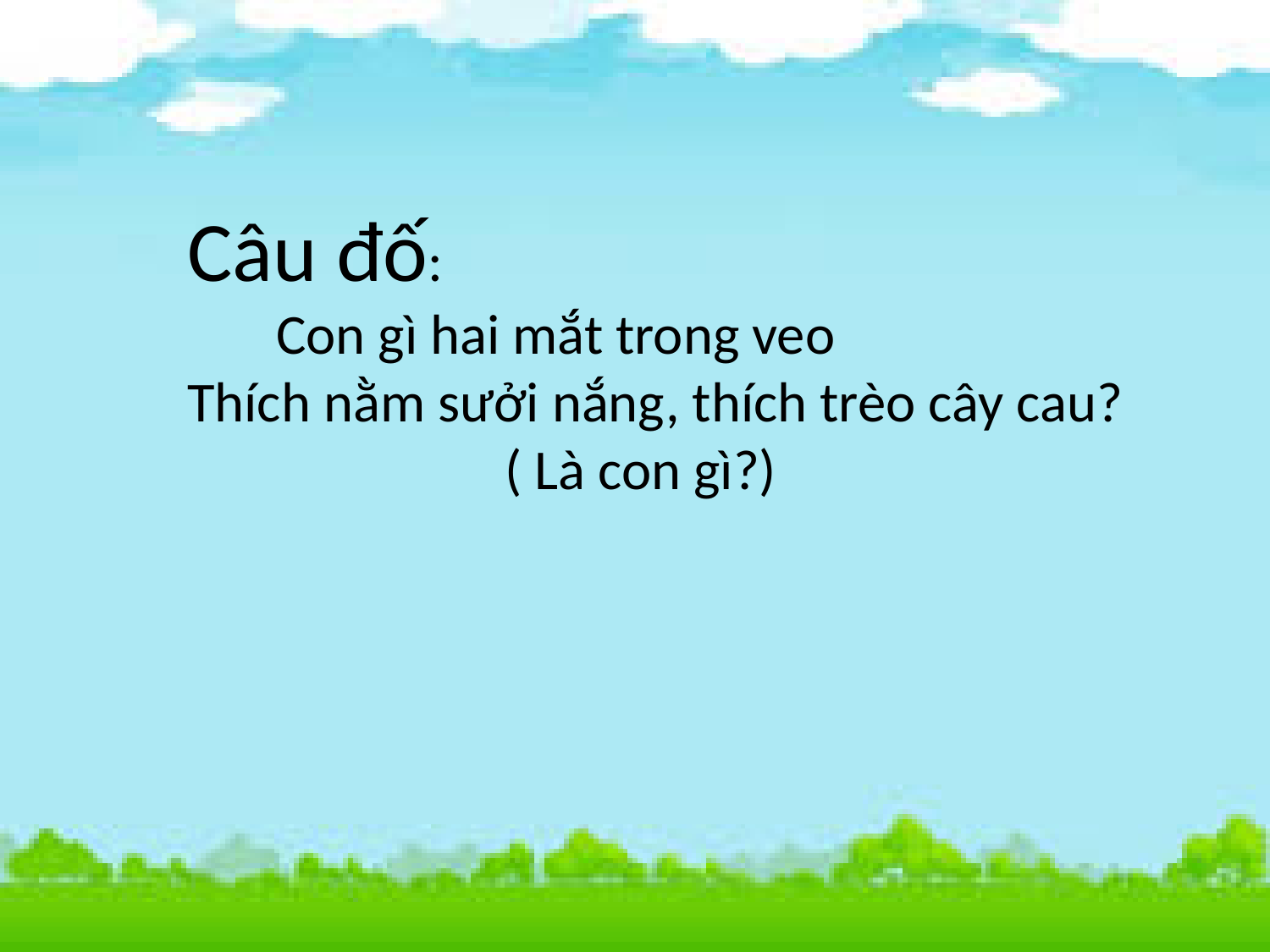

Câu đố:
       Con gì hai mắt trong veo
Thích nằm sưởi nắng, thích trèo cây cau?
                         ( Là con gì?)